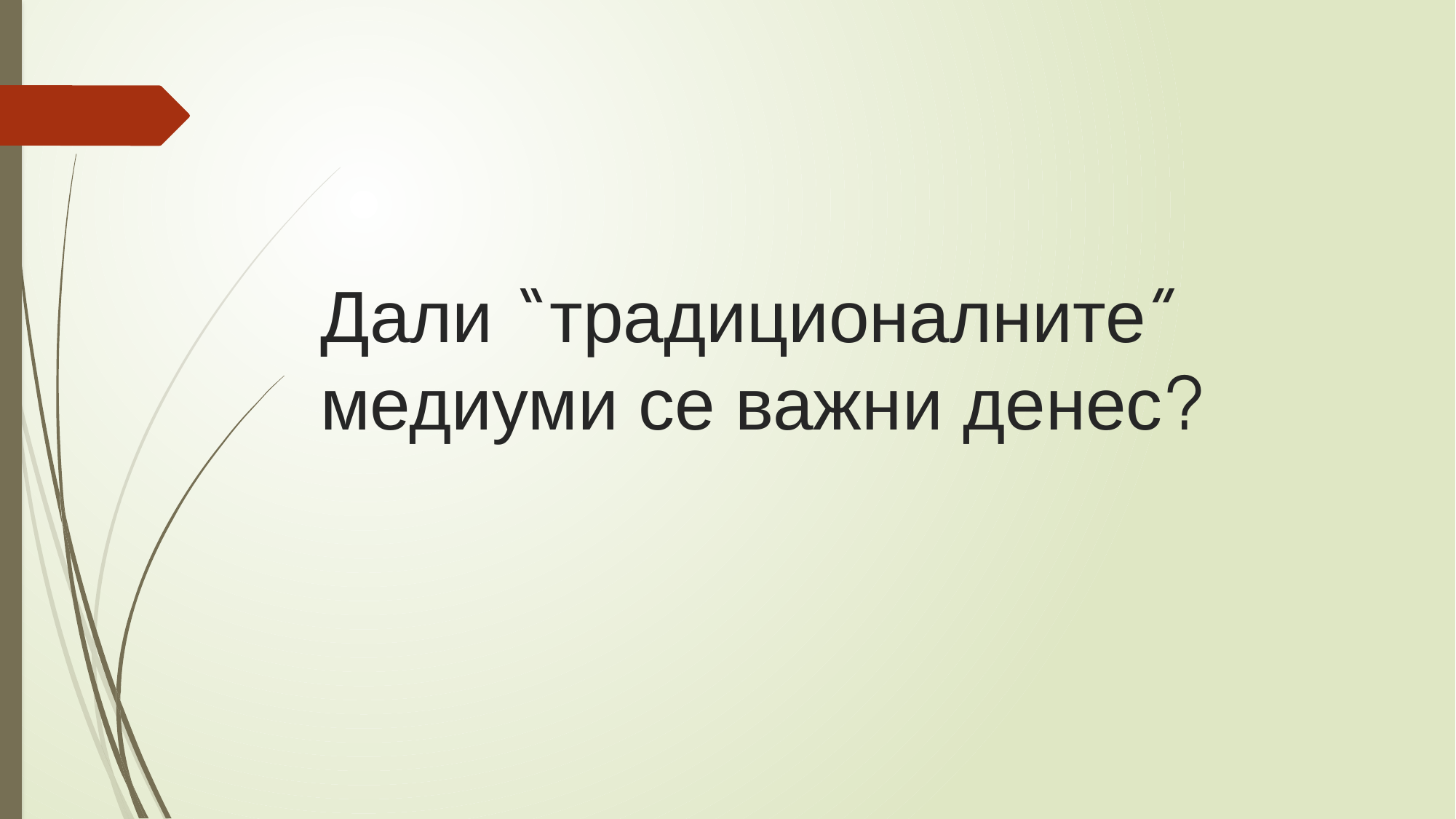

# Дали “традиционалните” медиуми се важни денес?